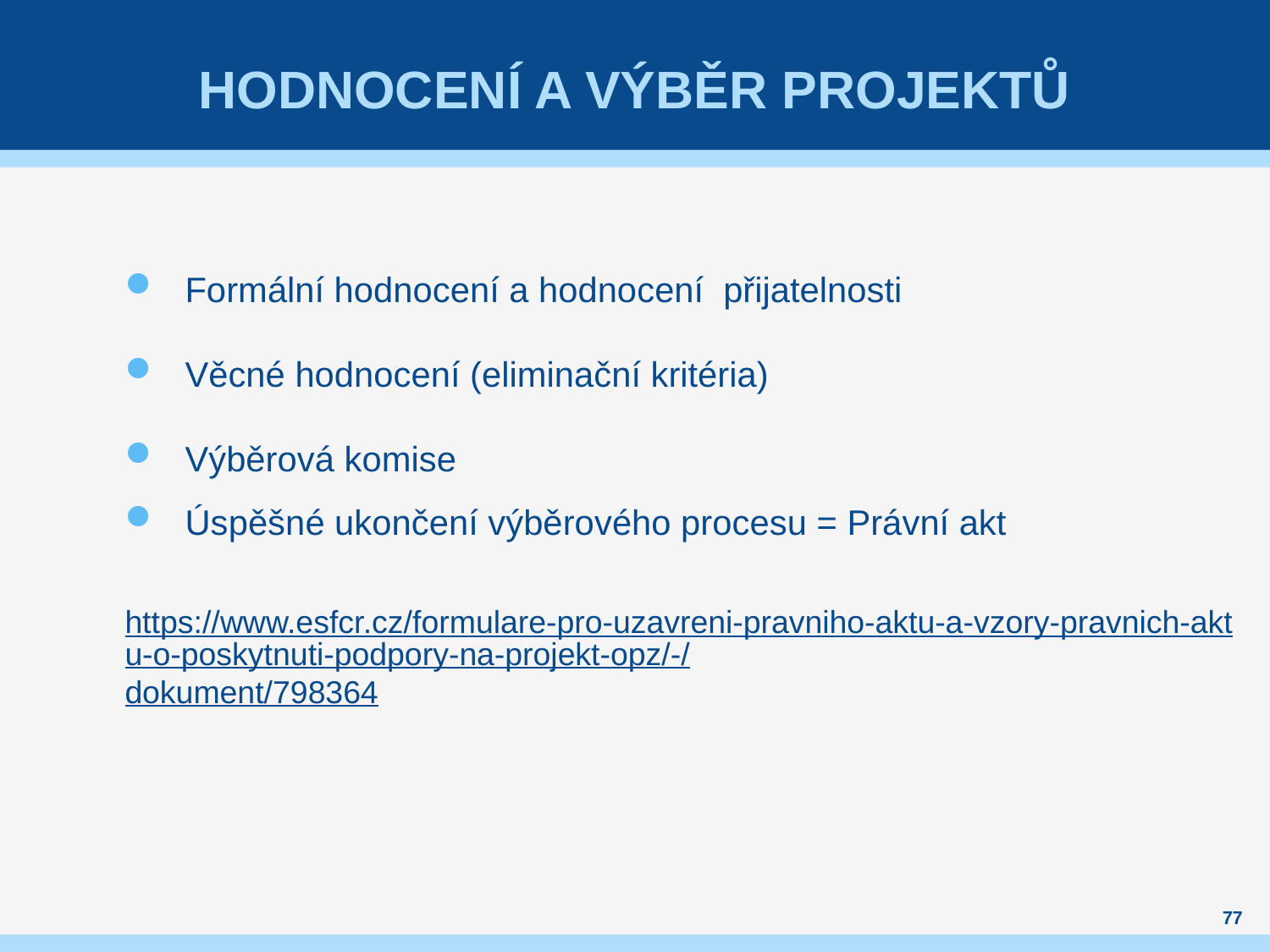

# Hodnocení a výběr projektů
Formální hodnocení a hodnocení  přijatelnosti
Věcné hodnocení (eliminační kritéria)
Výběrová komise
Úspěšné ukončení výběrového procesu = Právní akt
       https://www.esfcr.cz/formulare-pro-uzavreni-pravniho-aktu-a-vzory-pravnich-aktu-o-poskytnuti-podpory-na-projekt-opz/-/dokument/798364

77